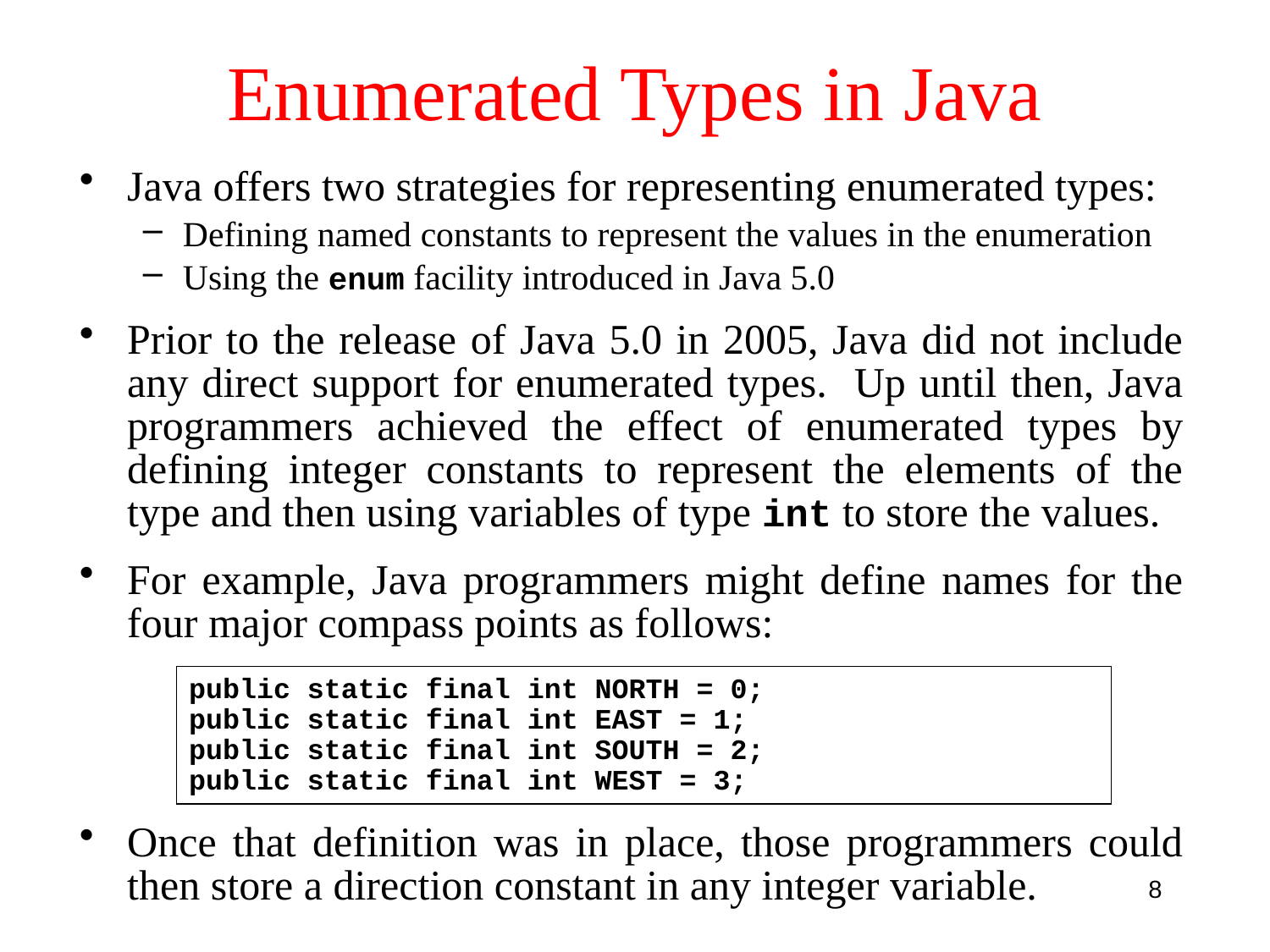

# Enumerated Types in Java
Java offers two strategies for representing enumerated types:
Defining named constants to represent the values in the enumeration
Using the enum facility introduced in Java 5.0
Prior to the release of Java 5.0 in 2005, Java did not include any direct support for enumerated types.  Up until then, Java programmers achieved the effect of enumerated types by defining integer constants to represent the elements of the type and then using variables of type int to store the values.
For example, Java programmers might define names for the four major compass points as follows:
public static final int NORTH = 0;
public static final int EAST = 1;
public static final int SOUTH = 2;
public static final int WEST = 3;
Once that definition was in place, those programmers could then store a direction constant in any integer variable.
8